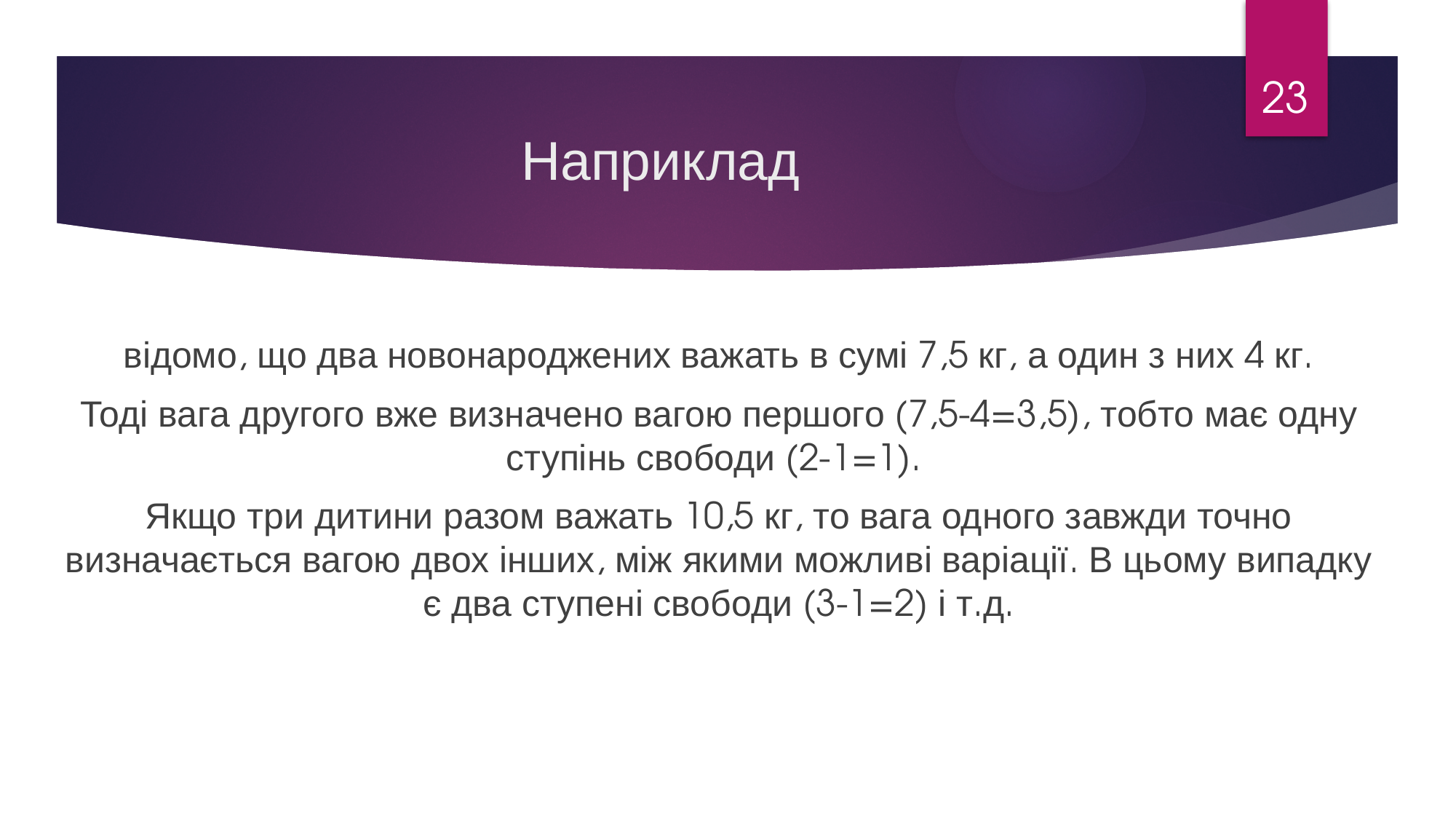

23
# Наприклад
відомо, що два новонароджених важать в сумі 7,5 кг, а один з них 4 кг.
Тоді вага другого вже визначено вагою першого (7,5-4=3,5), тобто має одну ступінь свободи (2-1=1).
Якщо три дитини разом важать 10,5 кг, то вага одного завжди точно визначається вагою двох інших, між якими можливі варіації. В цьому випадку є два ступені свободи (3-1=2) і т.д.